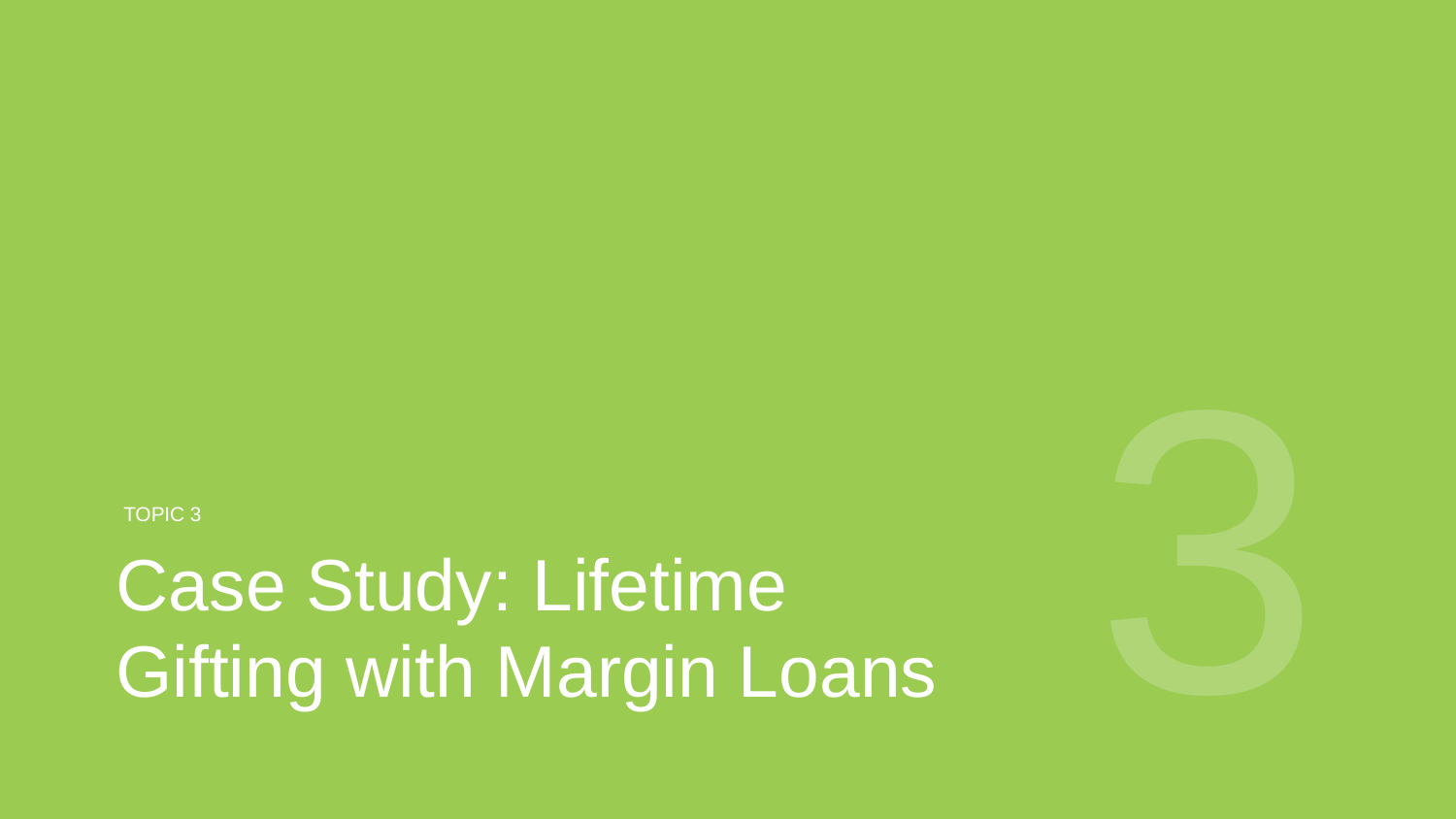

3
TOPIC 3
Case Study: Lifetime Gifting with Margin Loans